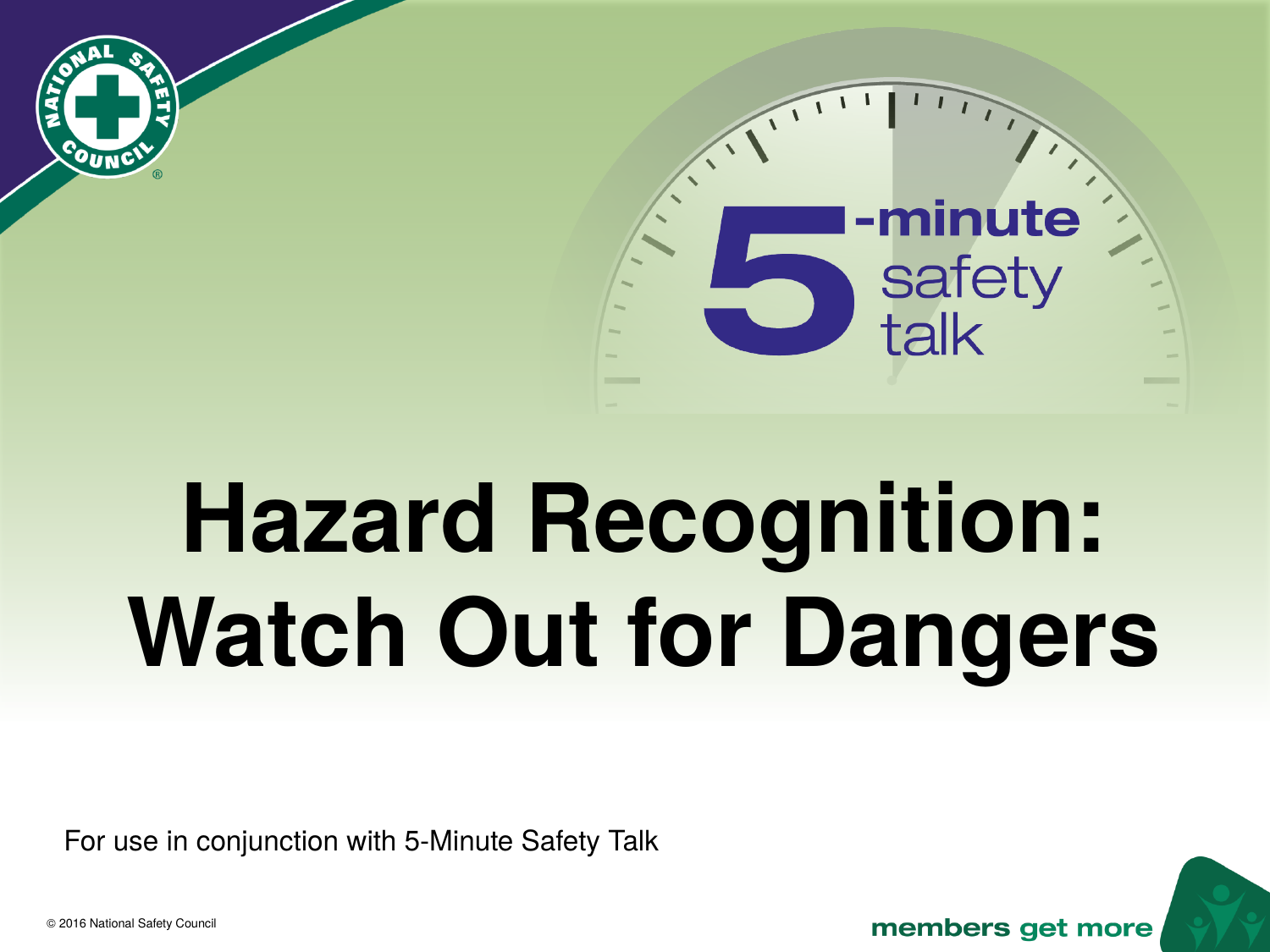

# Hazard Recognition: Watch Out for Dangers
For use in conjunction with 5-Minute Safety Talk